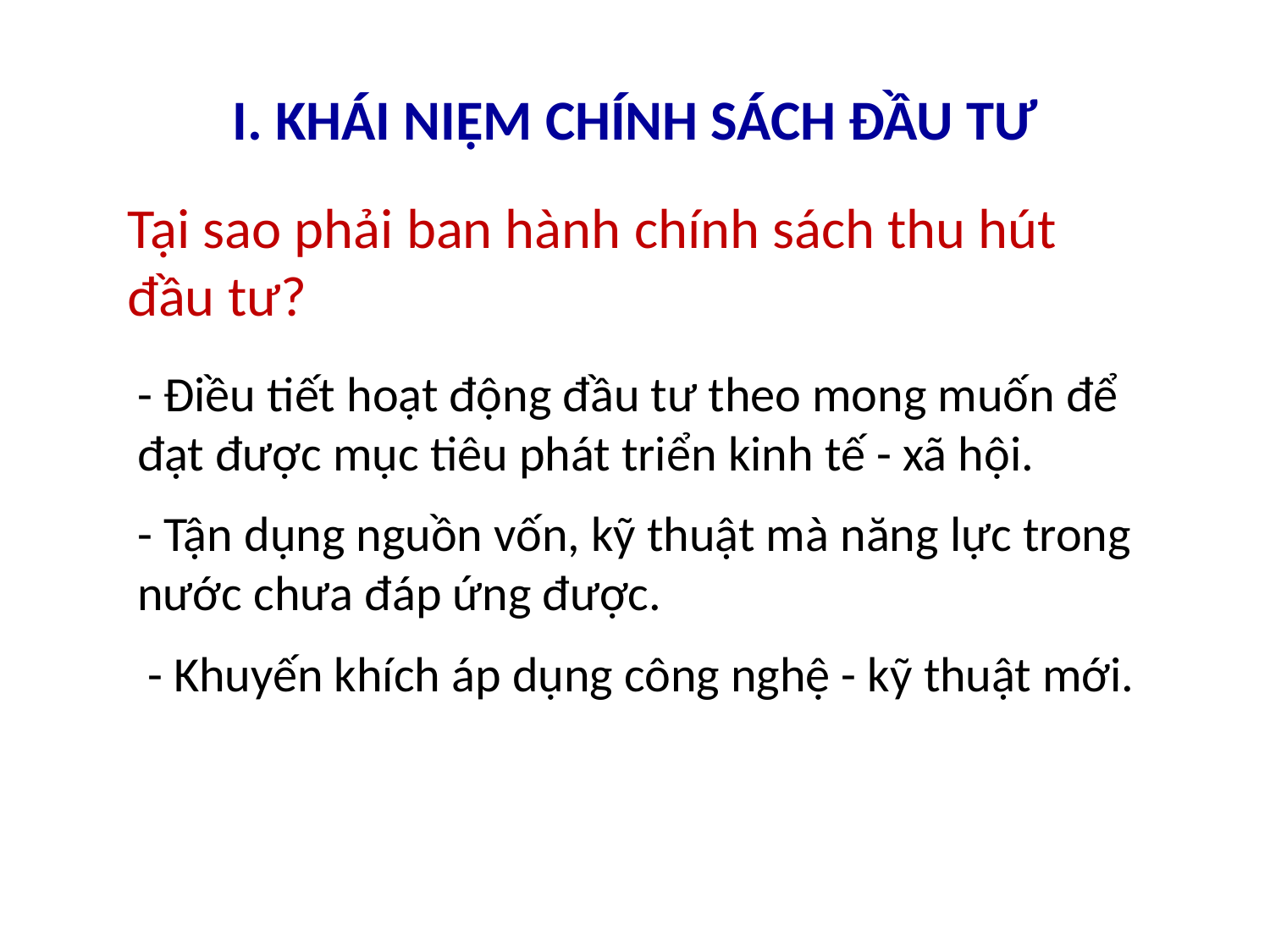

# I. KHÁI NIỆM CHÍNH SÁCH ĐẦU TƯ
Tại sao phải ban hành chính sách thu hút đầu tư?
- Điều tiết hoạt động đầu tư theo mong muốn để đạt được mục tiêu phát triển kinh tế - xã hội.
- Tận dụng nguồn vốn, kỹ thuật mà năng lực trong nước chưa đáp ứng được.
- Khuyến khích áp dụng công nghệ - kỹ thuật mới.